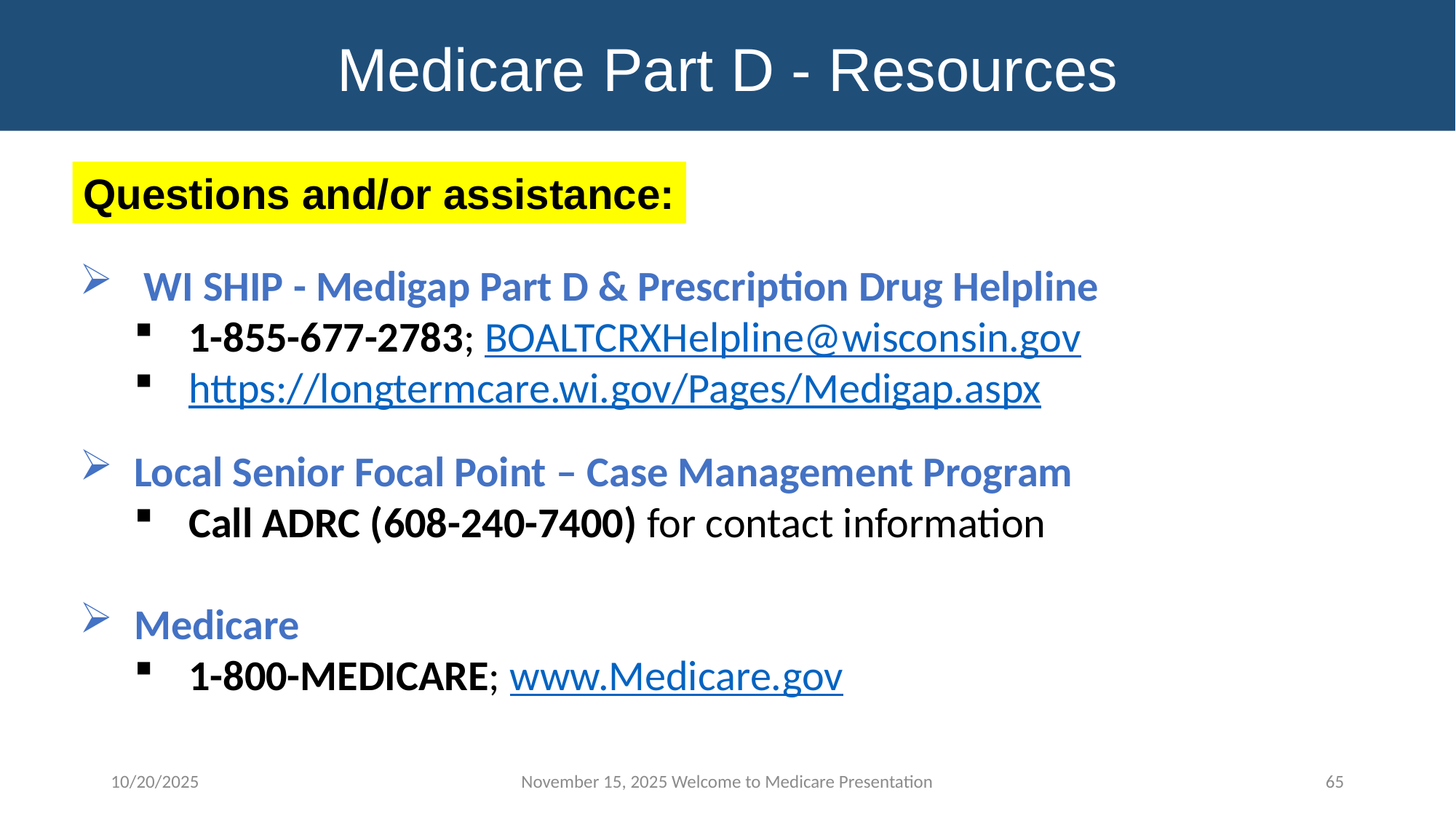

Medicare Part D - Resources

Questions and/or assistance:
 WI SHIP - Medigap Part D & Prescription Drug Helpline
1-855-677-2783; BOALTCRXHelpline@wisconsin.gov
https://longtermcare.wi.gov/Pages/Medigap.aspx
Local Senior Focal Point – Case Management Program
Call ADRC (608-240-7400) for contact information
Medicare
1-800-MEDICARE; www.Medicare.gov
10/20/2025
November 15, 2025 Welcome to Medicare Presentation
65